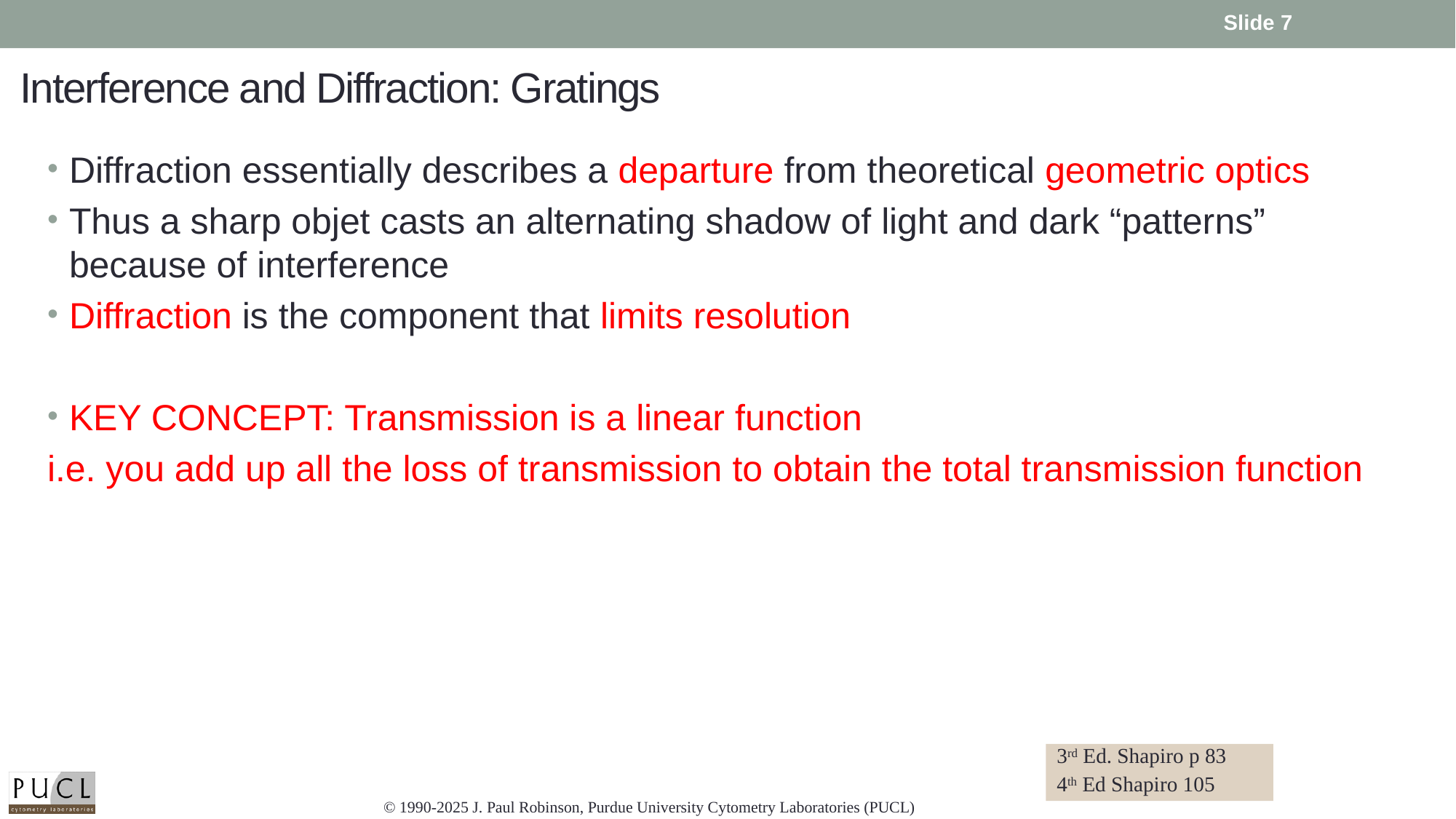

Slide 7
# Interference and Diffraction: Gratings
Diffraction essentially describes a departure from theoretical geometric optics
Thus a sharp objet casts an alternating shadow of light and dark “patterns” because of interference
Diffraction is the component that limits resolution

KEY CONCEPT: Transmission is a linear function
i.e. you add up all the loss of transmission to obtain the total transmission function

3rd Ed. Shapiro p 83
4th Ed Shapiro 105